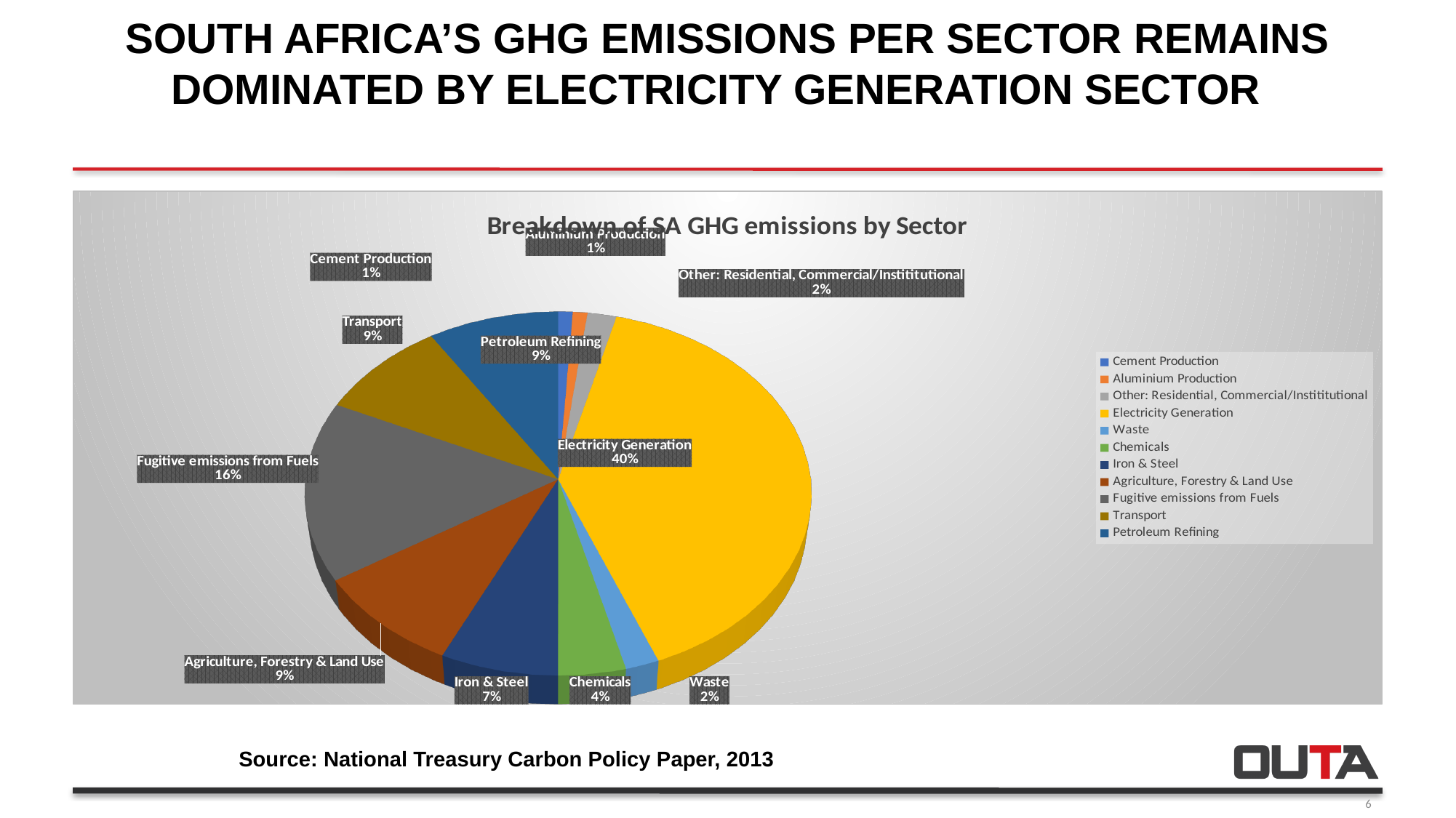

# South Africa’s GHG Emissions per Sector remains dominated by electricity generation sector

[unsupported chart]

Source: National Treasury Carbon Policy Paper, 2013
6